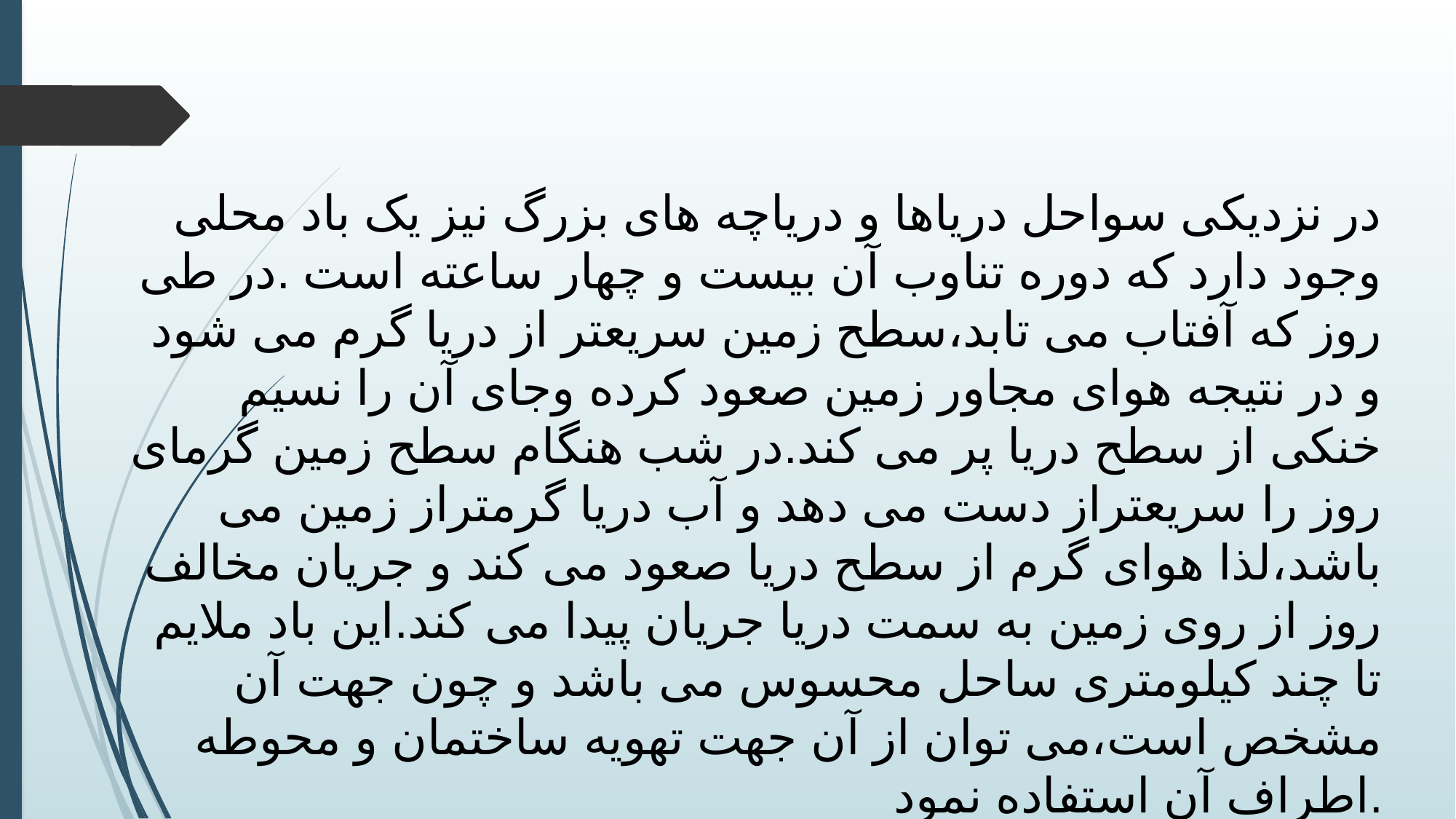

در نزدیکی سواحل دریاها و دریاچه های بزرگ نیز یک باد محلی وجود دارد که دوره تناوب آن بیست و چهار ساعته است .در طی روز که آفتاب می تابد،سطح زمین سریعتر از دریا گرم می شود و در نتیجه هوای مجاور زمین صعود کرده وجای آن را نسیم خنکی از سطح دریا پر می کند.در شب هنگام سطح زمین گرمای روز را سریعتراز دست می دهد و آب دریا گرمتراز زمین می باشد،لذا هوای گرم از سطح دریا صعود می کند و جریان مخالف روز از روی زمین به سمت دریا جریان پیدا می کند.این باد ملایم تا چند کیلومتری ساحل محسوس می باشد و چون جهت آن مشخص است،می توان از آن جهت تهویه ساختمان و محوطه اطراف آن استفاده نمود.